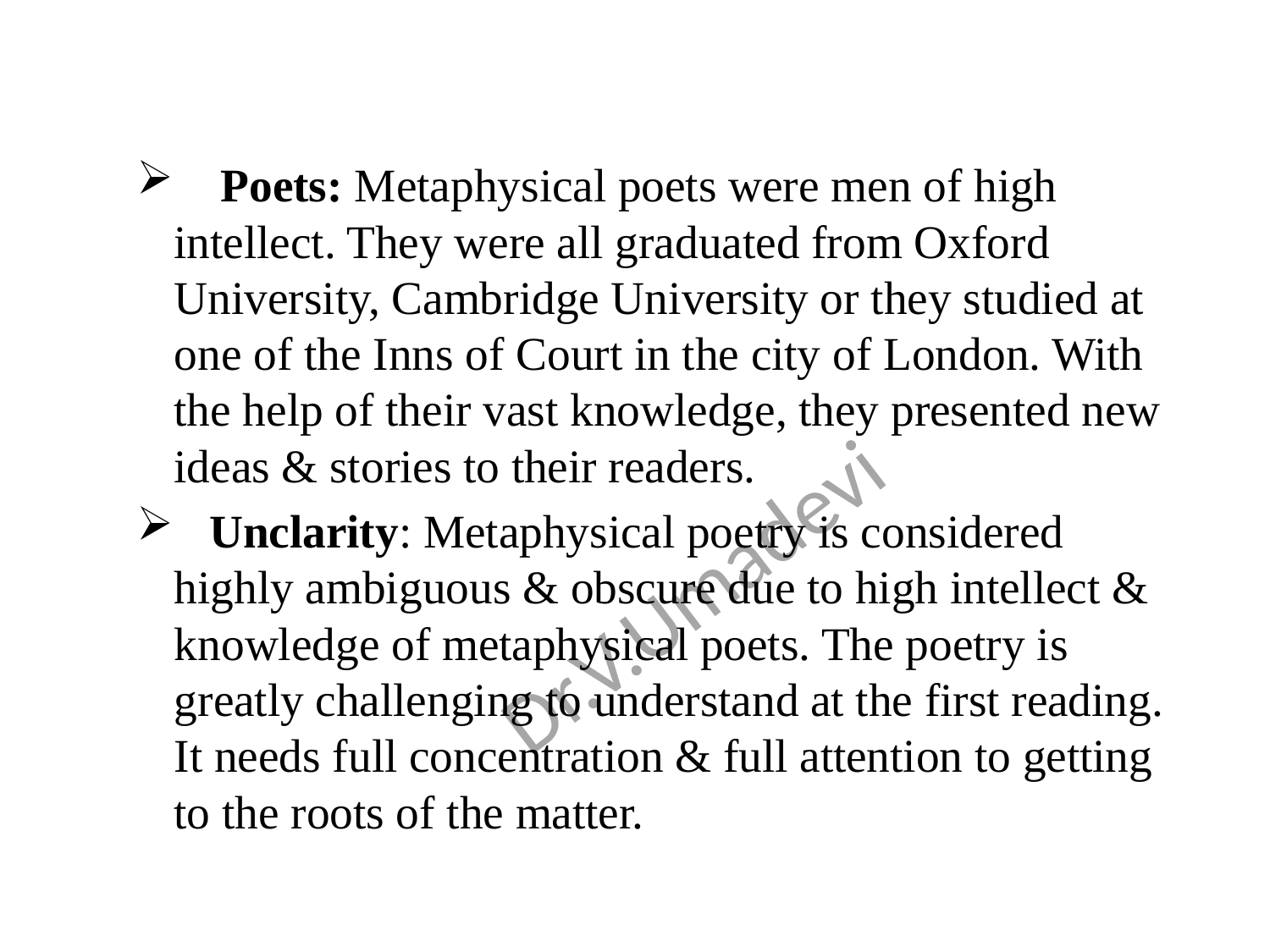

Poets: Metaphysical poets were men of high intellect. They were all graduated from Oxford University, Cambridge University or they studied at one of the Inns of Court in the city of London. With the help of their vast knowledge, they presented new ideas & stories to their readers.
   Unclarity: Metaphysical poetry is considered highly ambiguous & obscure due to high intellect & knowledge of metaphysical poets. The poetry is greatly challenging to understand at the first reading. It needs full concentration & full attention to getting to the roots of the matter.